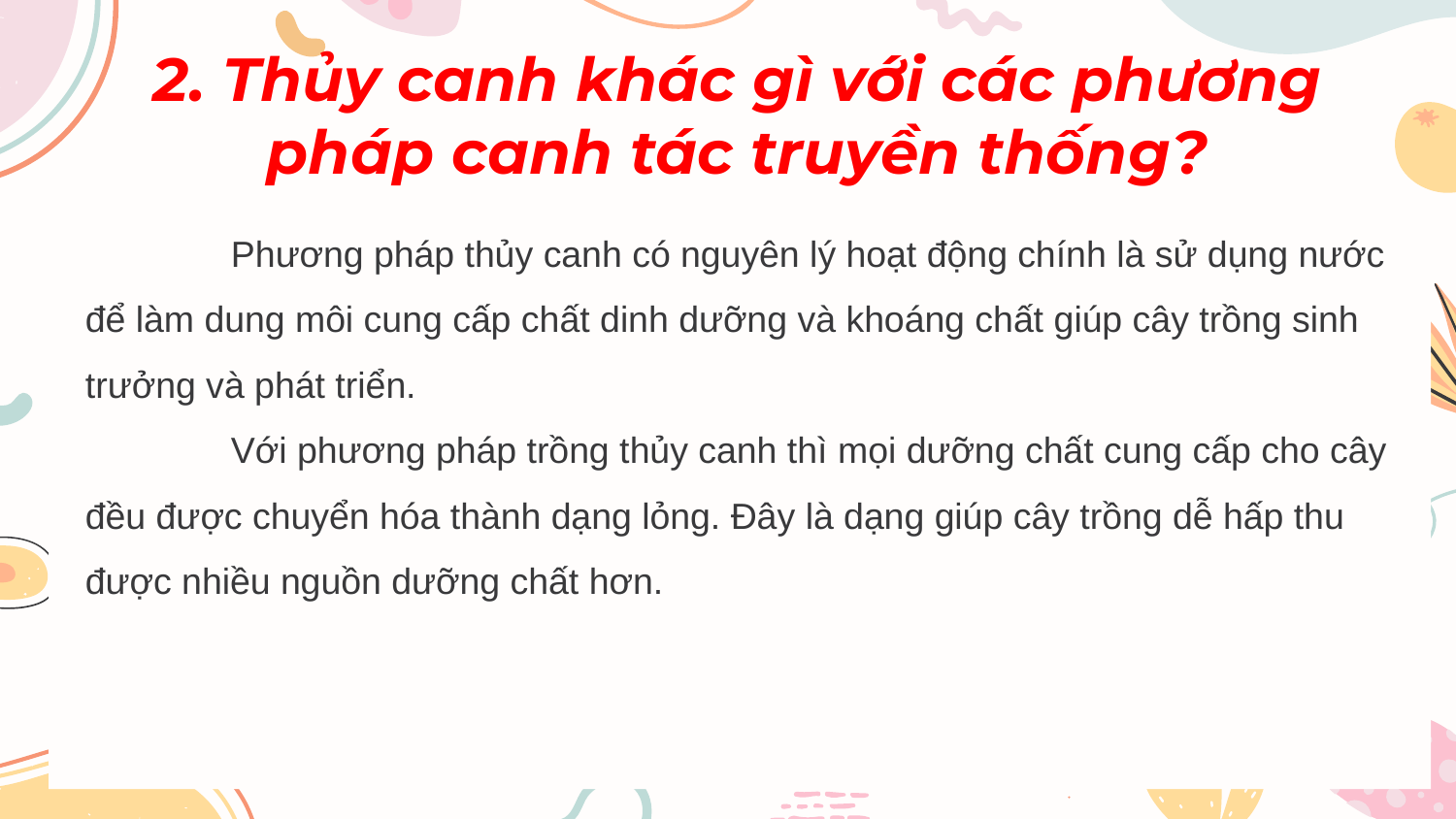

# 2. Thủy canh khác gì với các phương pháp canh tác truyền thống?
	Phương pháp thủy canh có nguyên lý hoạt động chính là sử dụng nước để làm dung môi cung cấp chất dinh dưỡng và khoáng chất giúp cây trồng sinh trưởng và phát triển.
	Với phương pháp trồng thủy canh thì mọi dưỡng chất cung cấp cho cây đều được chuyển hóa thành dạng lỏng. Đây là dạng giúp cây trồng dễ hấp thu được nhiều nguồn dưỡng chất hơn.